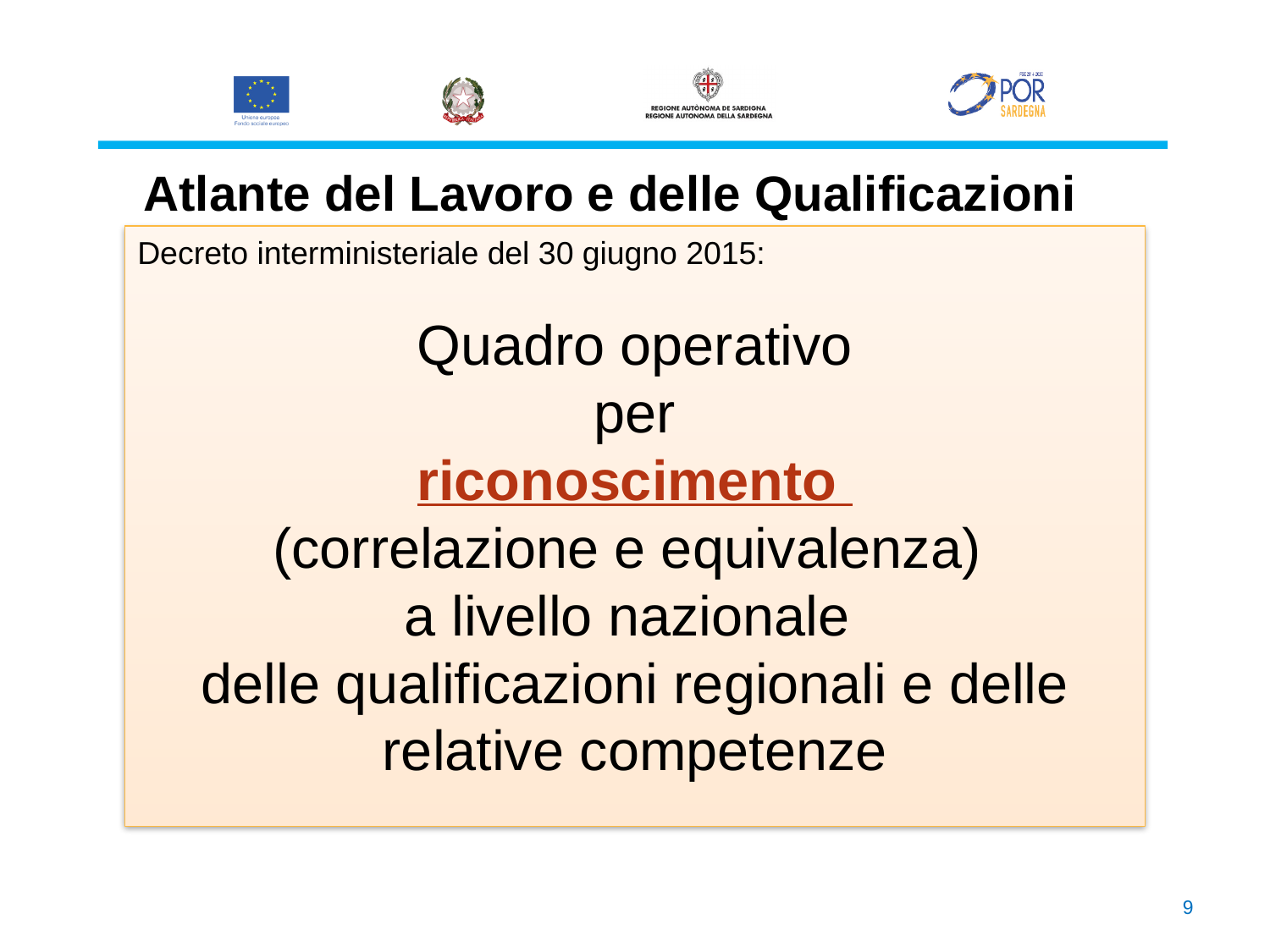

Atlante del Lavoro e delle Qualificazioni
Decreto interministeriale del 30 giugno 2015:

Quadro operativo
per
riconoscimento
(correlazione e equivalenza)
a livello nazionale
delle qualificazioni regionali e delle relative competenze

9